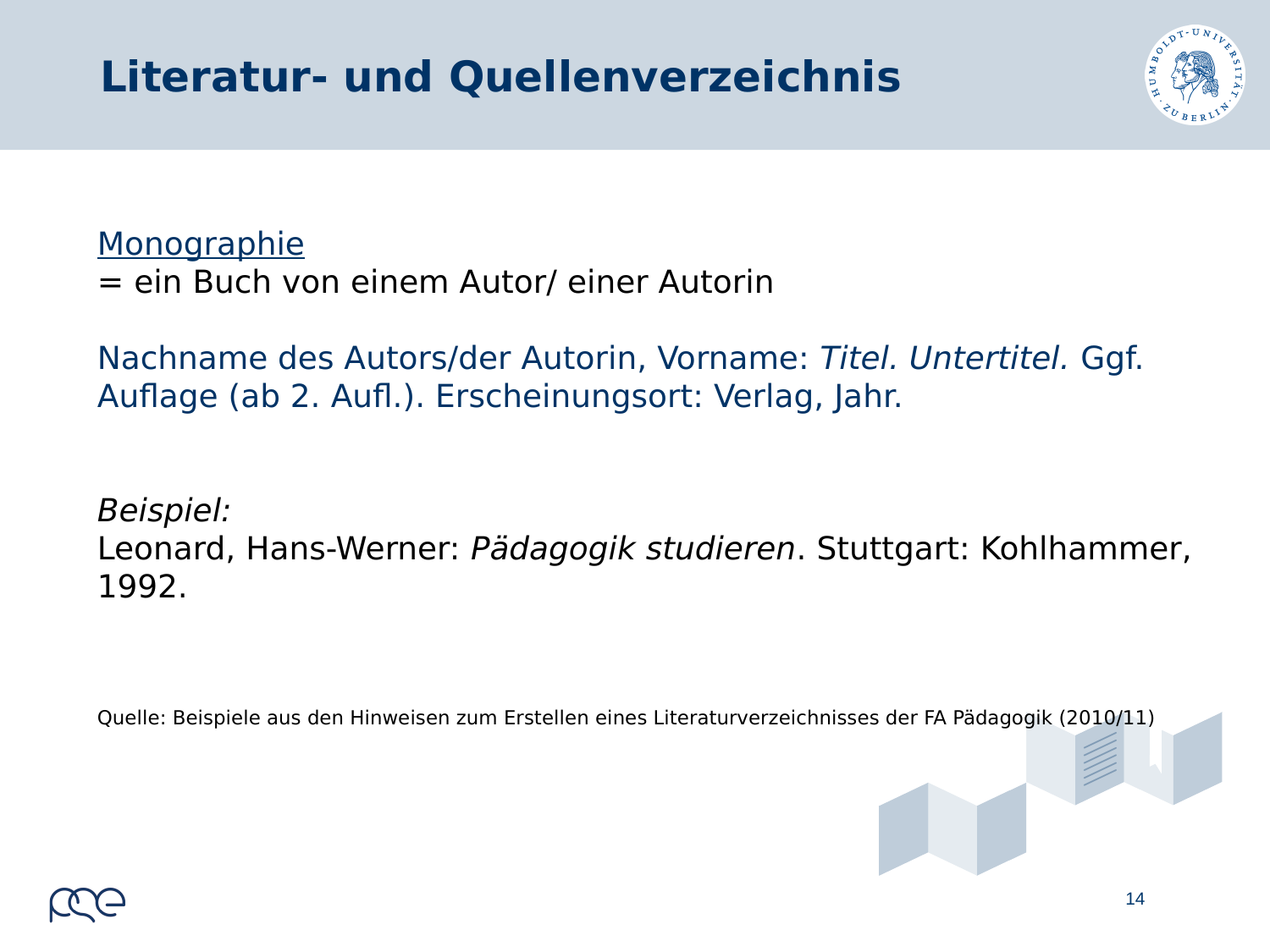

# Literatur- und Quellenverzeichnis
Monographie
= ein Buch von einem Autor/ einer Autorin

Nachname des Autors/der Autorin, Vorname: Titel. Untertitel. Ggf. Auflage (ab 2. Aufl.). Erscheinungsort: Verlag, Jahr.

Beispiel:
Leonard, Hans-Werner: Pädagogik studieren. Stuttgart: Kohlhammer, 1992.

Quelle: Beispiele aus den Hinweisen zum Erstellen eines Literaturverzeichnisses der FA Pädagogik (2010/11)

14